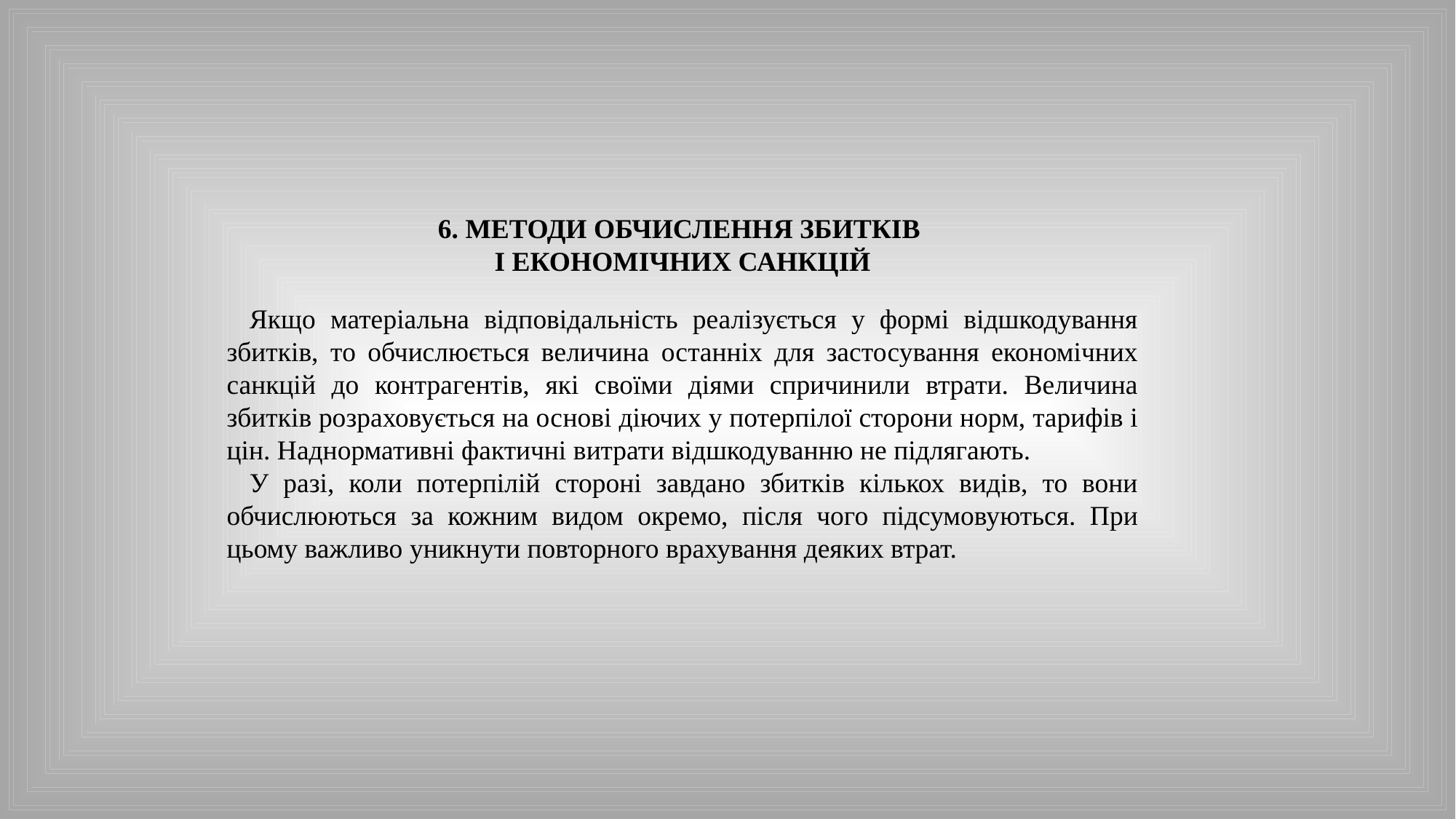

6. Методи обчислення збитків
і економічних санкцій
Якщо матеріальна відповідальність реалізується у формі відшкодування збитків, то обчислюється величина останніх для застосування економічних санкцій до контрагентів, які своїми діями спричинили втрати. Величина збитків розраховується на ос­нові діючих у потерпілої сторони норм, тарифів і цін. Наднормативні фактичні витрати відшкодуванню не підлягають.
У разі, коли потерпілій стороні завдано збитків кількох видів, то вони обчислюються за кожним видом окремо, після чого підсумовуються. При цьому важливо уникнути повторного врахування деяких втрат.